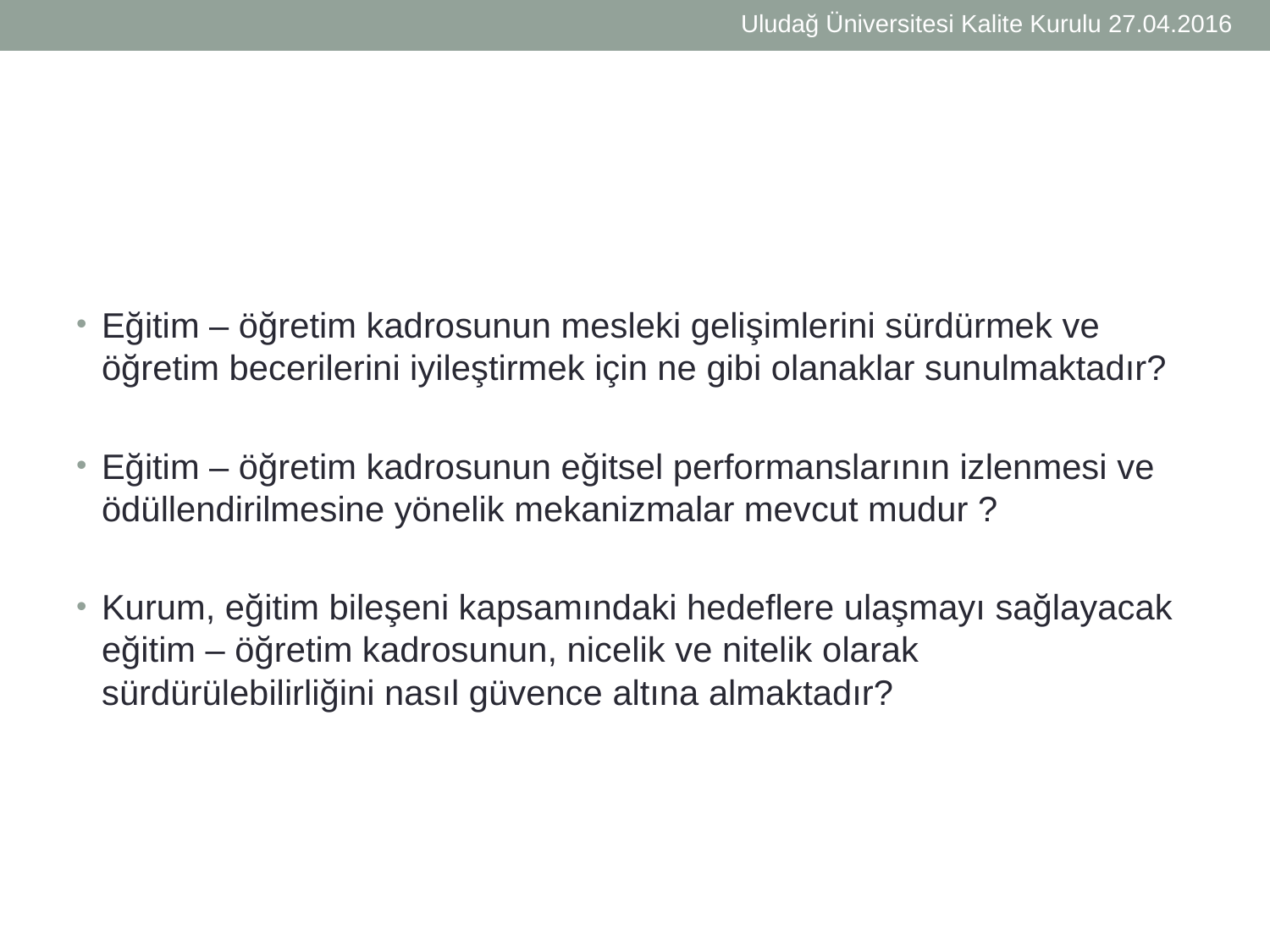

Uludağ Üniversitesi Kalite Kurulu 27.04.2016
Eğitim – öğretim kadrosunun mesleki gelişimlerini sürdürmek ve öğretim becerilerini iyileştirmek için ne gibi olanaklar sunulmaktadır?

Eğitim – öğretim kadrosunun eğitsel performanslarının izlenmesi ve ödüllendirilmesine yönelik mekanizmalar mevcut mudur ?

Kurum, eğitim bileşeni kapsamındaki hedeflere ulaşmayı sağlayacak eğitim – öğretim kadrosunun, nicelik ve nitelik olarak sürdürülebilirliğini nasıl güvence altına almaktadır?